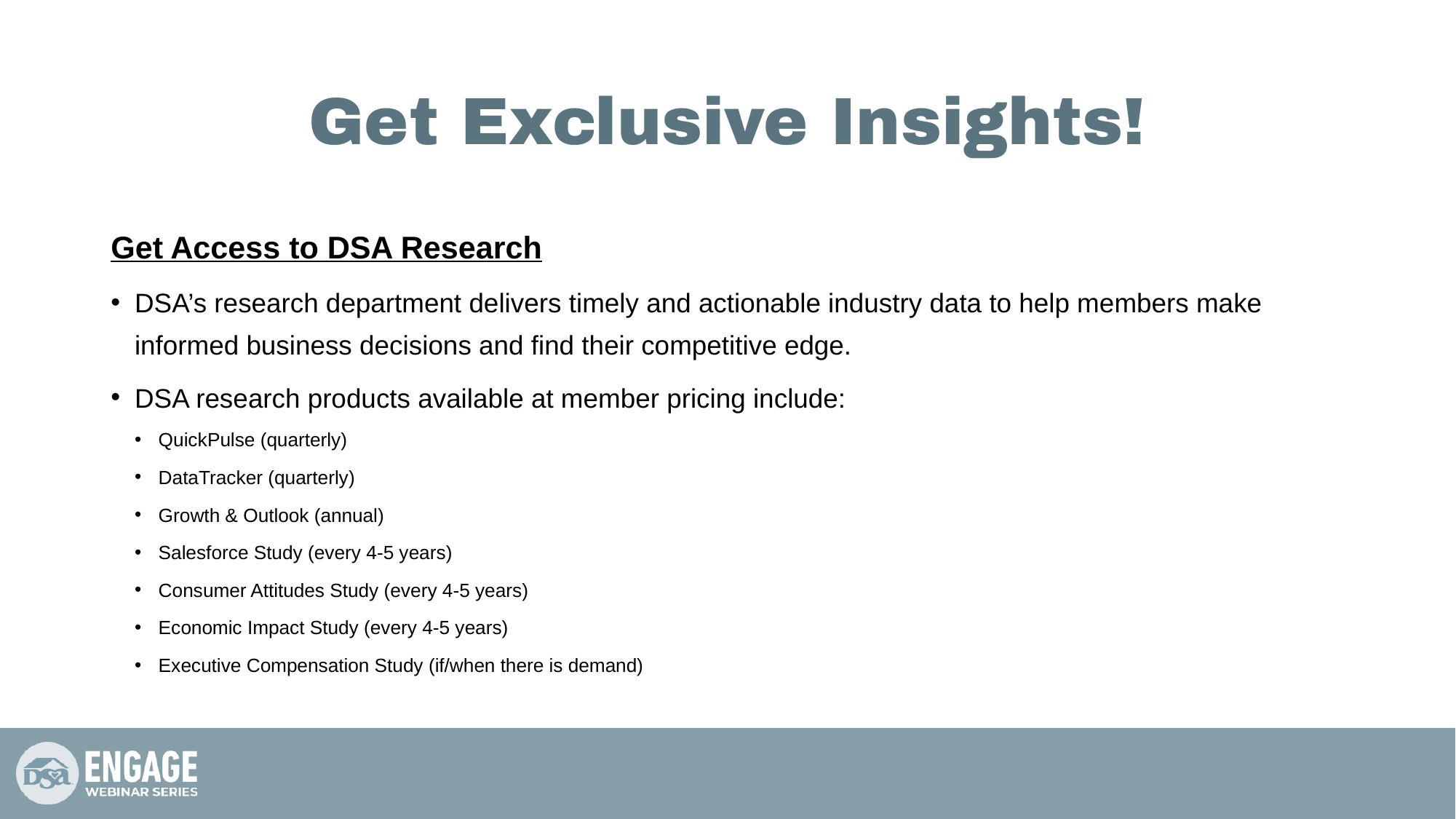

# Get Exclusive Insights!
Get Access to DSA Research
DSA’s research department delivers timely and actionable industry data to help members make informed business decisions and find their competitive edge.
DSA research products available at member pricing include:
QuickPulse (quarterly)
DataTracker (quarterly)
Growth & Outlook (annual)
Salesforce Study (every 4-5 years)
Consumer Attitudes Study (every 4-5 years)
Economic Impact Study (every 4-5 years)
Executive Compensation Study (if/when there is demand)